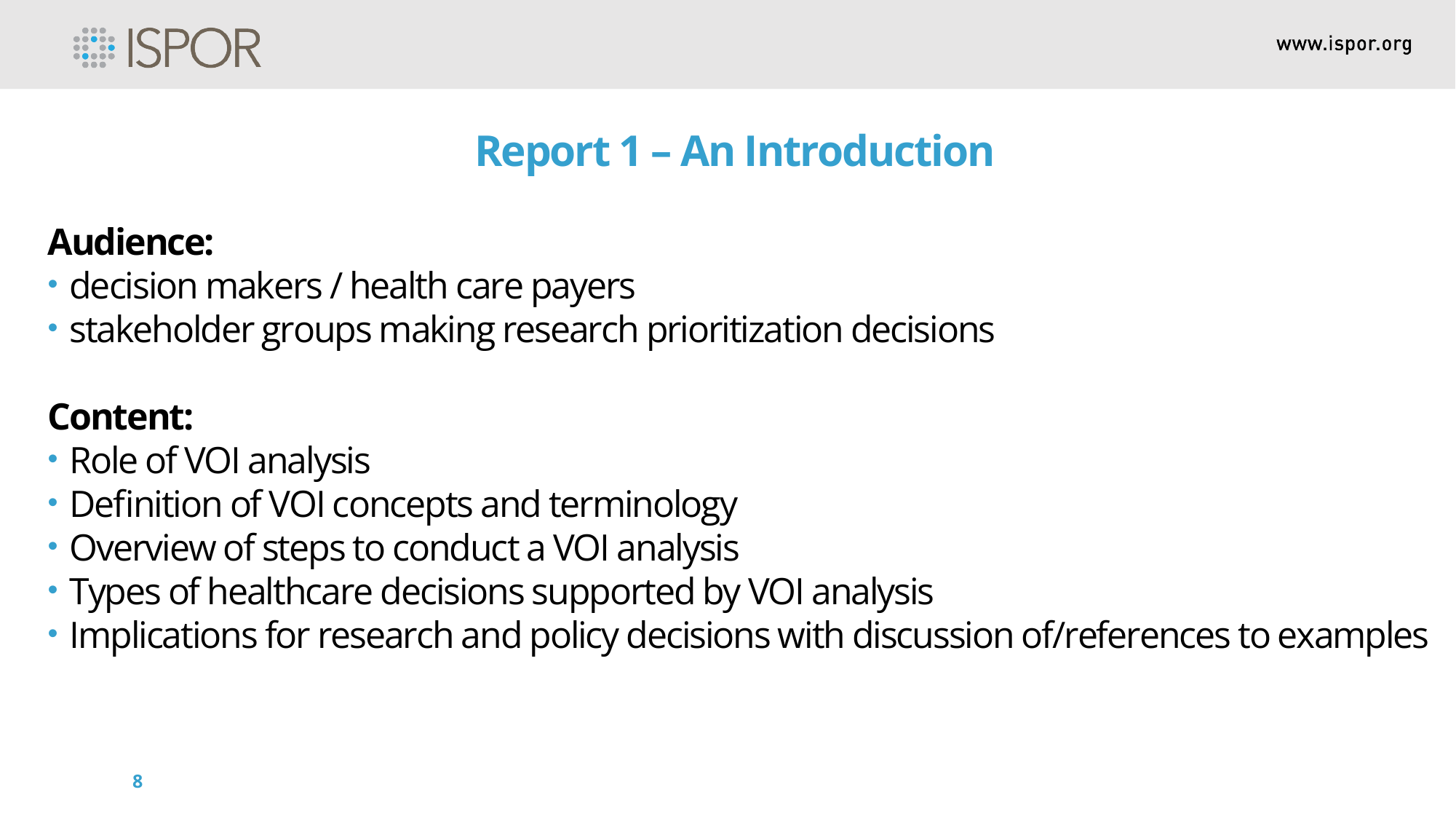

Report 1 – An Introduction

Audience:
decision makers / health care payers
stakeholder groups making research prioritization decisions

Content:
Role of VOI analysis
Definition of VOI concepts and terminology
Overview of steps to conduct a VOI analysis
Types of healthcare decisions supported by VOI analysis
Implications for research and policy decisions with discussion of/references to examples
8